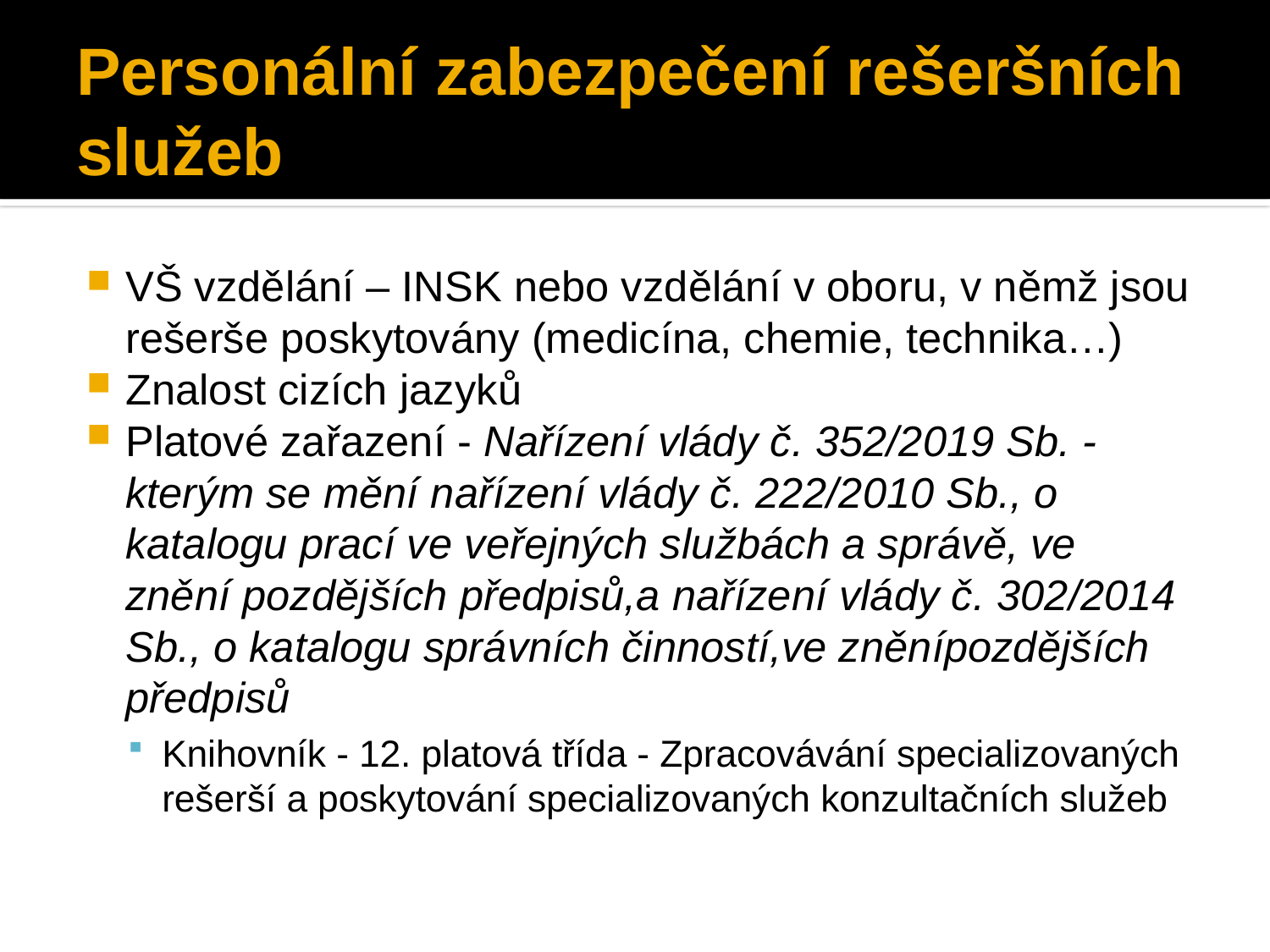

# Personální zabezpečení rešeršních služeb
VŠ vzdělání – INSK nebo vzdělání v oboru, v němž jsou rešerše poskytovány (medicína, chemie, technika…)
Znalost cizích jazyků
Platové zařazení - Nařízení vlády č. 352/2019 Sb. - kterým se mění nařízení vlády č. 222/2010 Sb., o katalogu prací ve veřejných službách a správě, ve znění pozdějších předpisů,a nařízení vlády č. 302/2014 Sb., o katalogu správních činností,ve zněnípozdějších předpisů
Knihovník - 12. platová třída - Zpracovávání specializovaných rešerší a poskytování specializovaných konzultačních služeb